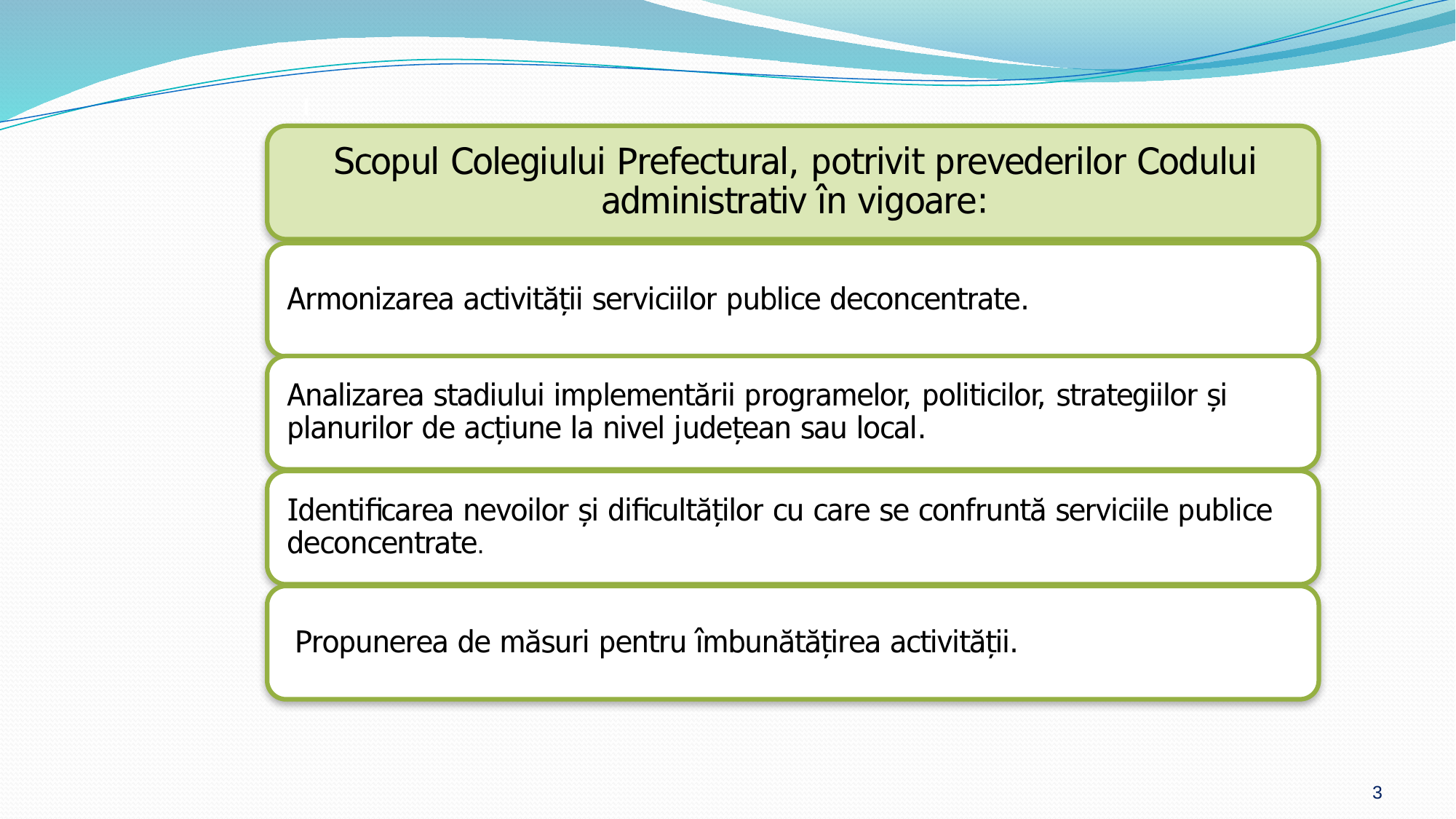

I
Scopul Colegiului Prefectural, potrivit prevederilor Codului administrativ în vigoare:
Armonizarea activității serviciilor publice deconcentrate.
Analizarea stadiului implementării programelor, politicilor, strategiilor și planurilor de acțiune la nivel județean sau local.
Identificarea nevoilor și dificultăților cu care se confruntă serviciile publice deconcentrate.
 Propunerea de măsuri pentru îmbunătățirea activității.
3